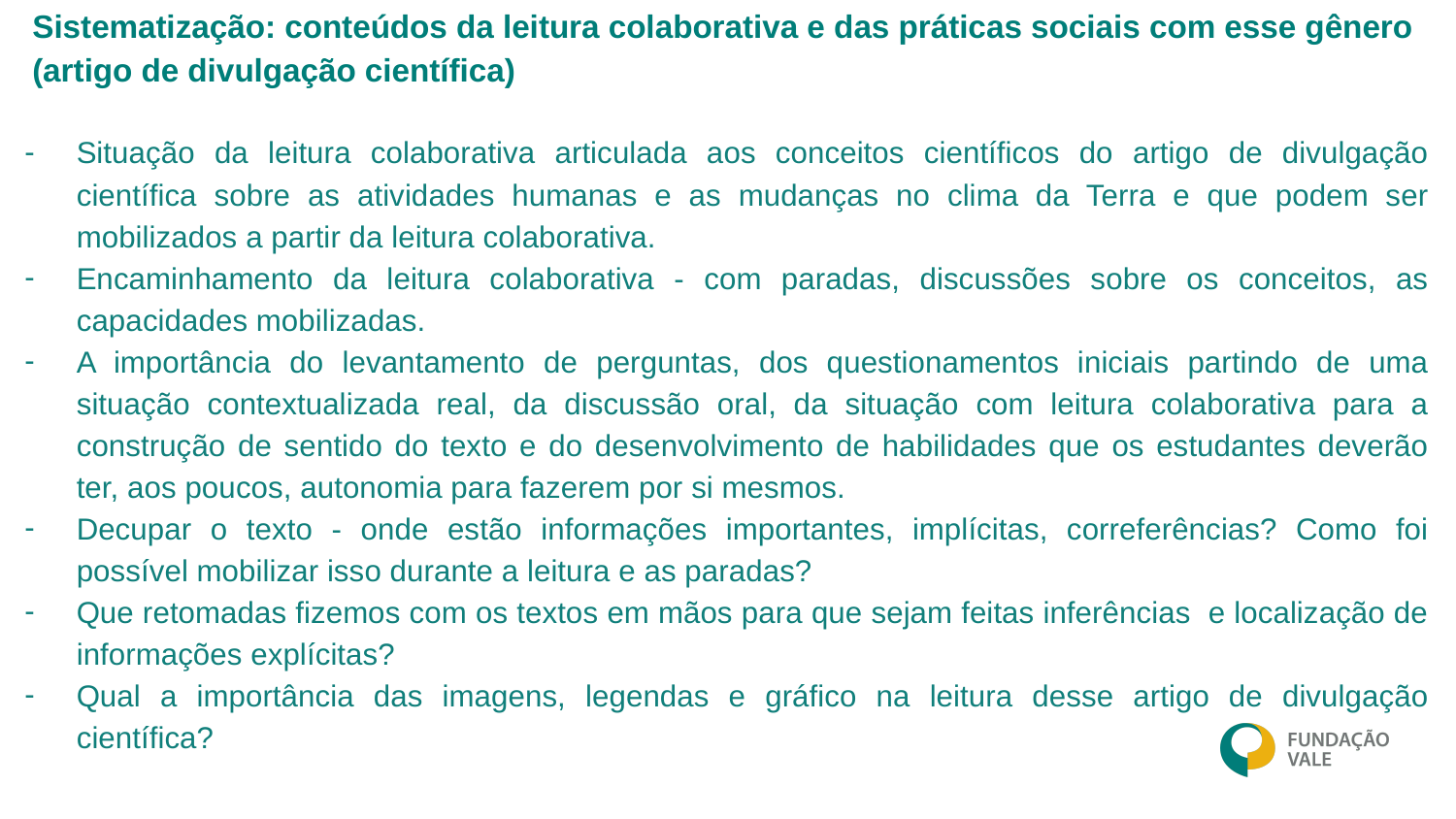

# Sistematização: conteúdos da leitura colaborativa e das práticas sociais com esse gênero (artigo de divulgação científica)

Situação da leitura colaborativa articulada aos conceitos científicos do artigo de divulgação científica sobre as atividades humanas e as mudanças no clima da Terra e que podem ser mobilizados a partir da leitura colaborativa.
Encaminhamento da leitura colaborativa - com paradas, discussões sobre os conceitos, as capacidades mobilizadas.
A importância do levantamento de perguntas, dos questionamentos iniciais partindo de uma situação contextualizada real, da discussão oral, da situação com leitura colaborativa para a construção de sentido do texto e do desenvolvimento de habilidades que os estudantes deverão ter, aos poucos, autonomia para fazerem por si mesmos.
Decupar o texto - onde estão informações importantes, implícitas, correferências? Como foi possível mobilizar isso durante a leitura e as paradas?
Que retomadas fizemos com os textos em mãos para que sejam feitas inferências  e localização de informações explícitas?
Qual a importância das imagens, legendas e gráfico na leitura desse artigo de divulgação científica?